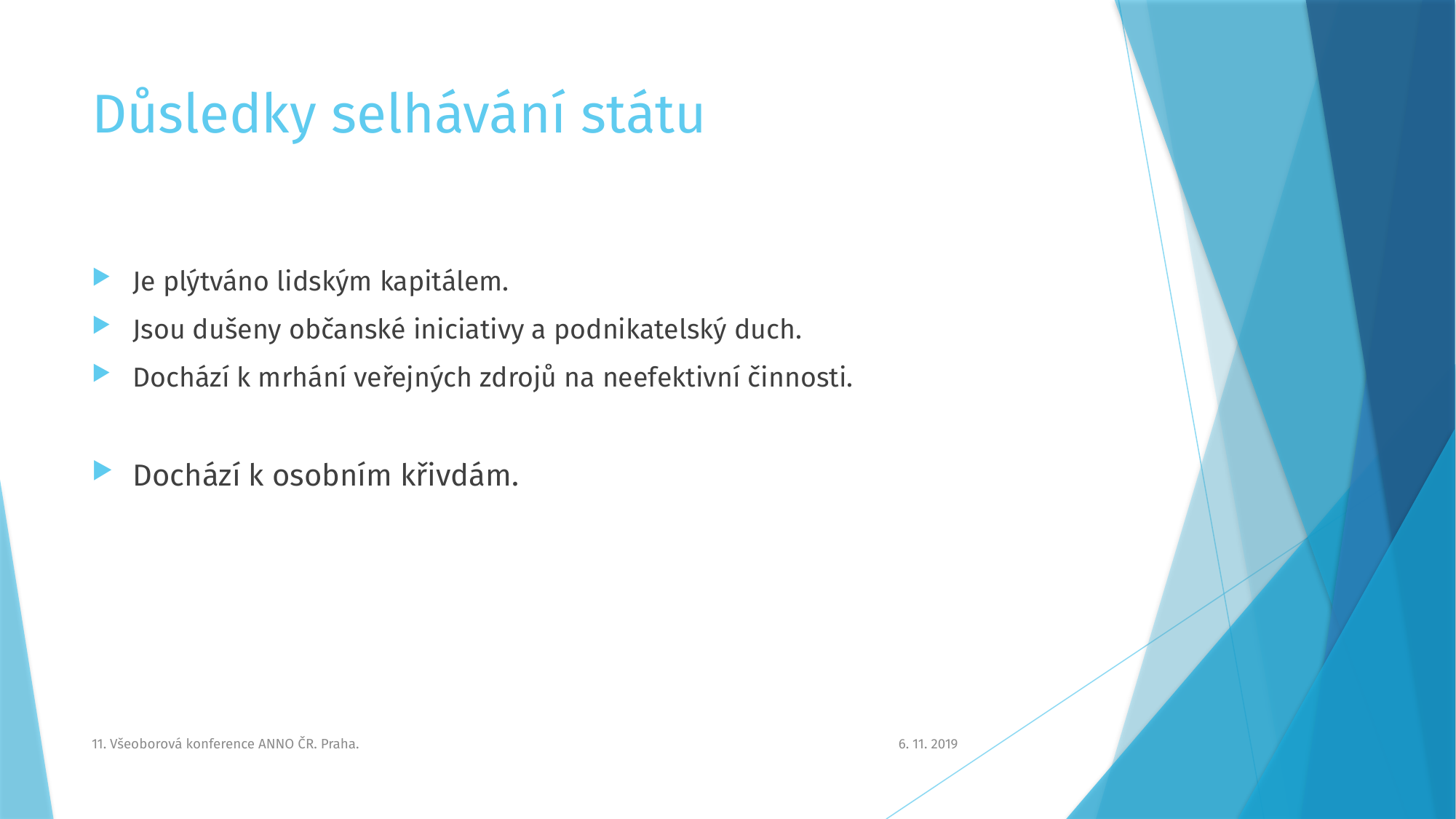

# Důsledky selhávání státu
Je plýtváno lidským kapitálem.
Jsou dušeny občanské iniciativy a podnikatelský duch.
Dochází k mrhání veřejných zdrojů na neefektivní činnosti.

Dochází k osobním křivdám.

11. Všeoborová konference ANNO ČR. Praha.
6. 11. 2019